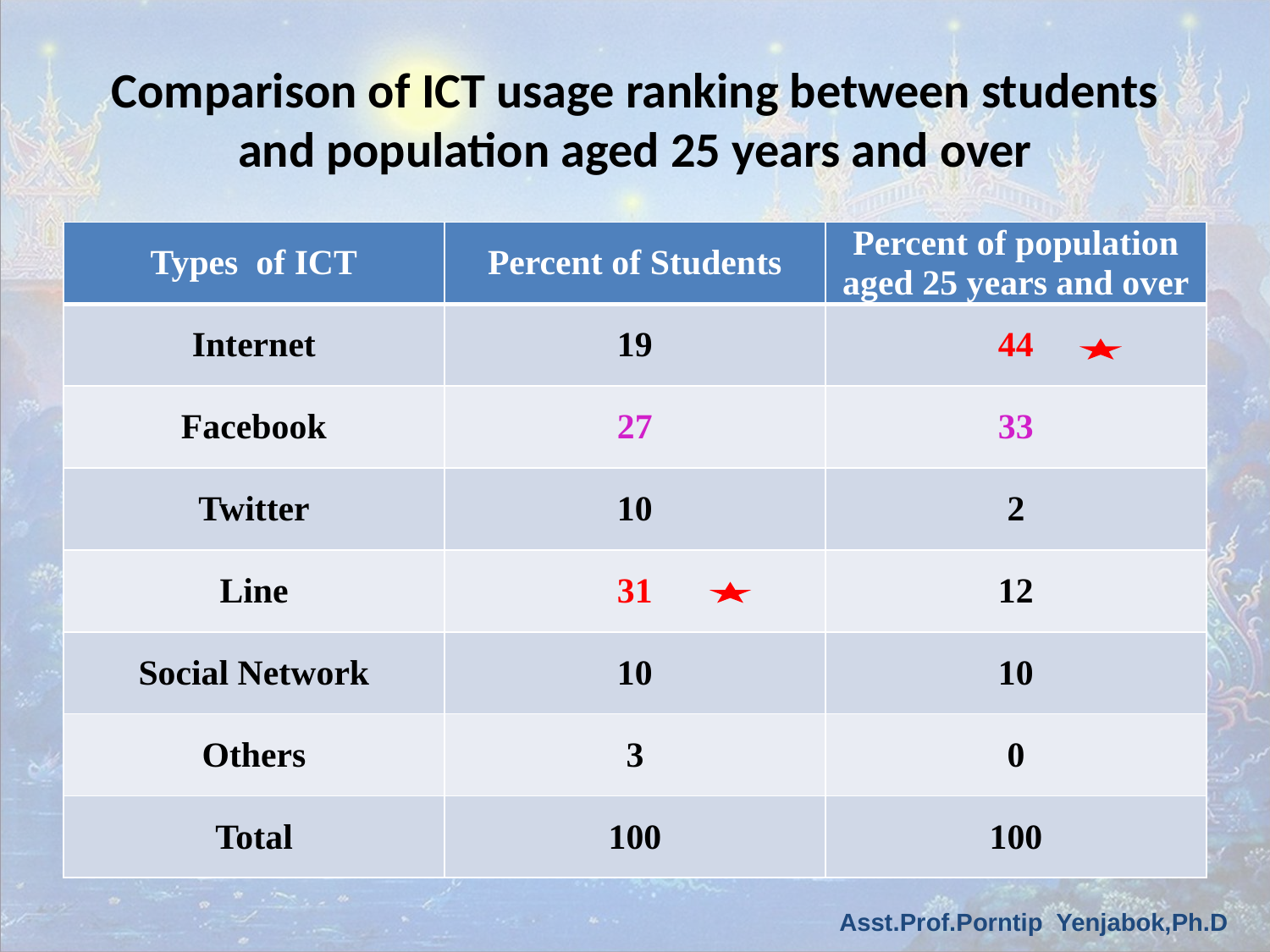

# Comparison of ICT usage ranking between students and population aged 25 years and over
| Types of ICT | Percent of Students | Percent of population aged 25 years and over |
| --- | --- | --- |
| Internet | 19 | 44 |
| Facebook | 27 | 33 |
| Twitter | 10 | 2 |
| Line | 31 | 12 |
| Social Network | 10 | 10 |
| Others | 3 | 0 |
| Total | 100 | 100 |

Asst.Prof.Porntip  Yenjabok,Ph.D